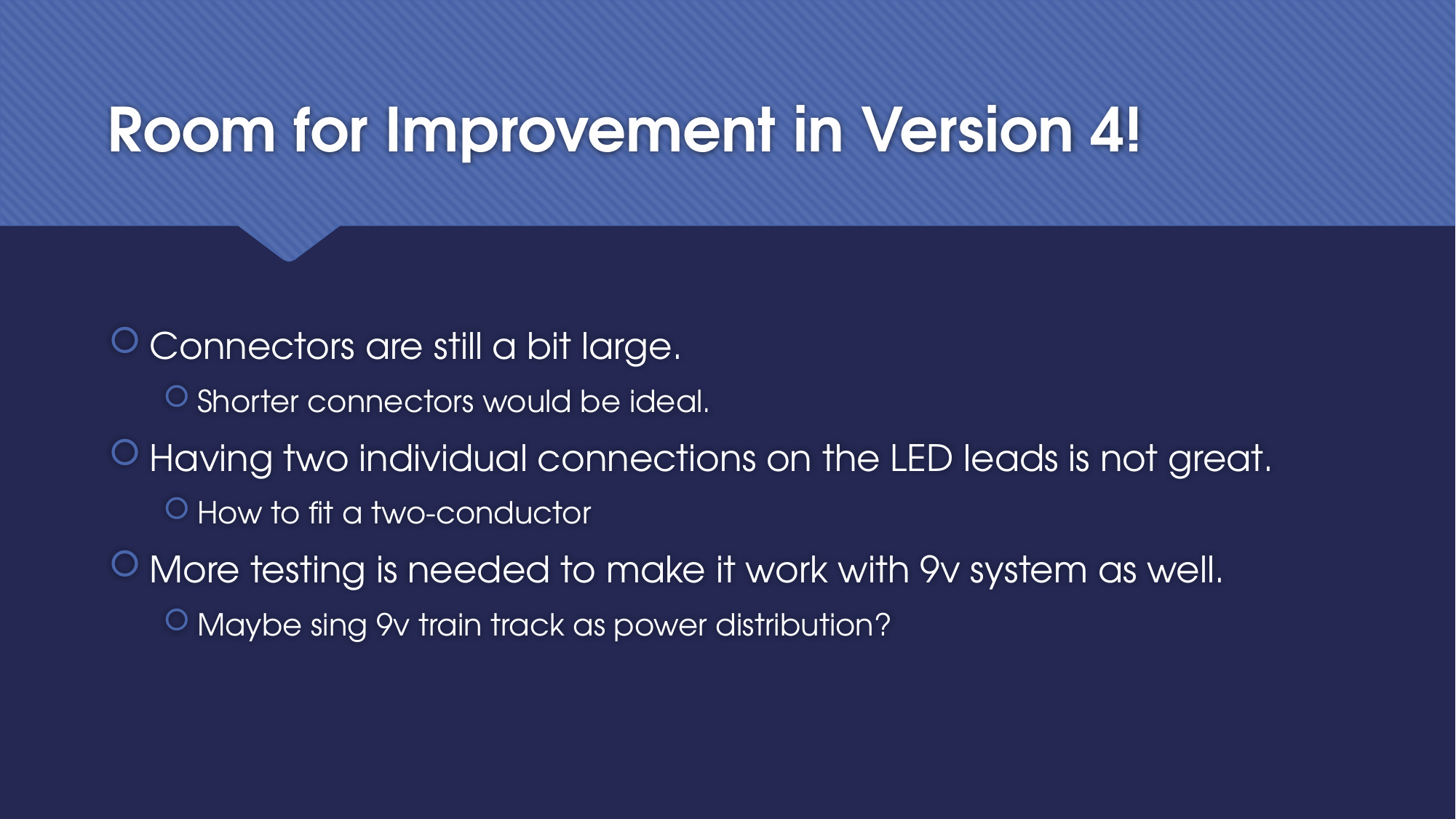

# Room for Improvement in Version 4!
Connectors are still a bit large.
Shorter connectors would be ideal.
Having two individual connections on the LED leads is not great.
How to fit a two-conductor
More testing is needed to make it work with 9v system as well.
Maybe sing 9v train track as power distribution?